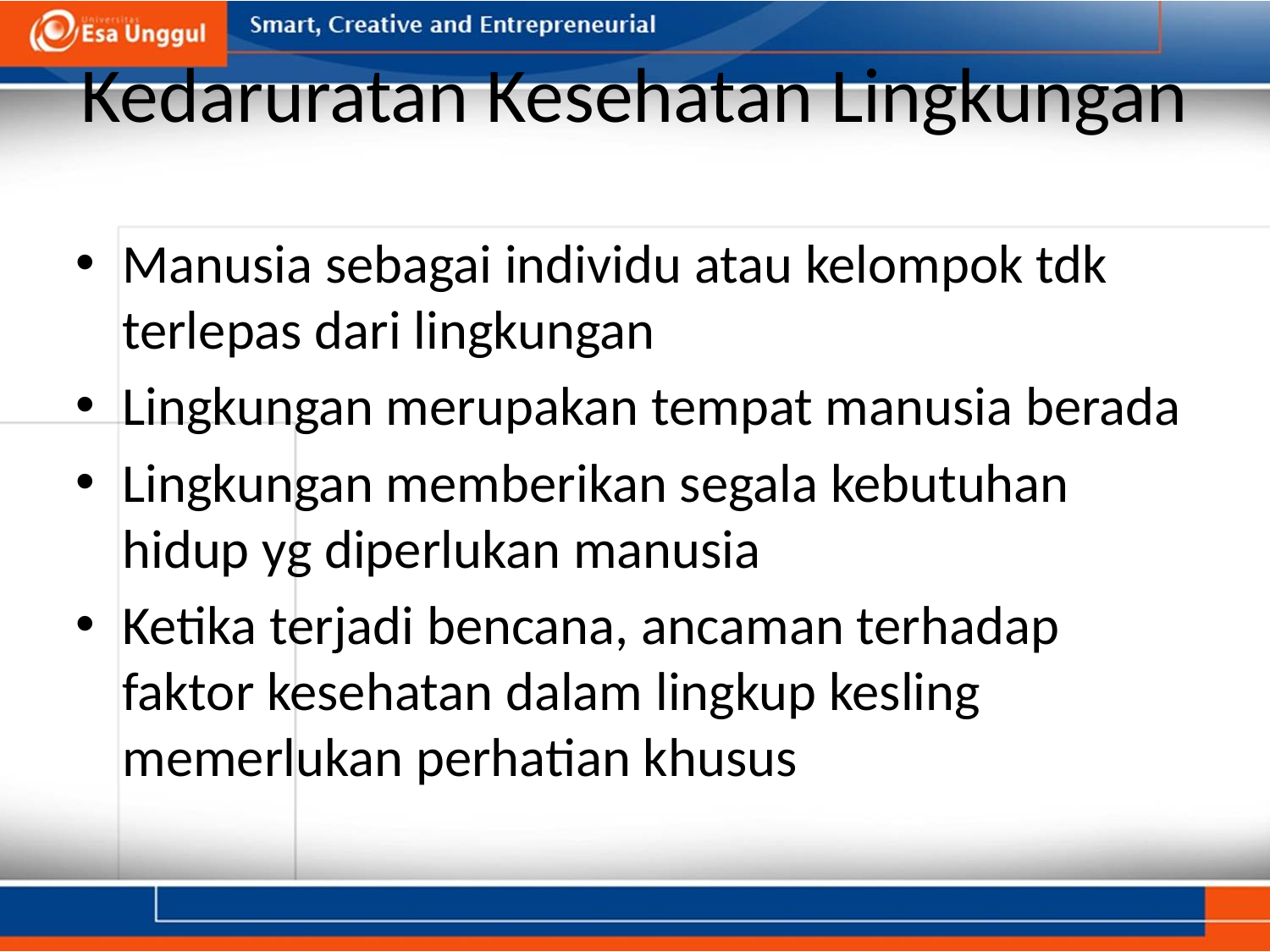

# Kedaruratan Kesehatan Lingkungan
Manusia sebagai individu atau kelompok tdk terlepas dari lingkungan
Lingkungan merupakan tempat manusia berada
Lingkungan memberikan segala kebutuhan hidup yg diperlukan manusia
Ketika terjadi bencana, ancaman terhadap faktor kesehatan dalam lingkup kesling memerlukan perhatian khusus